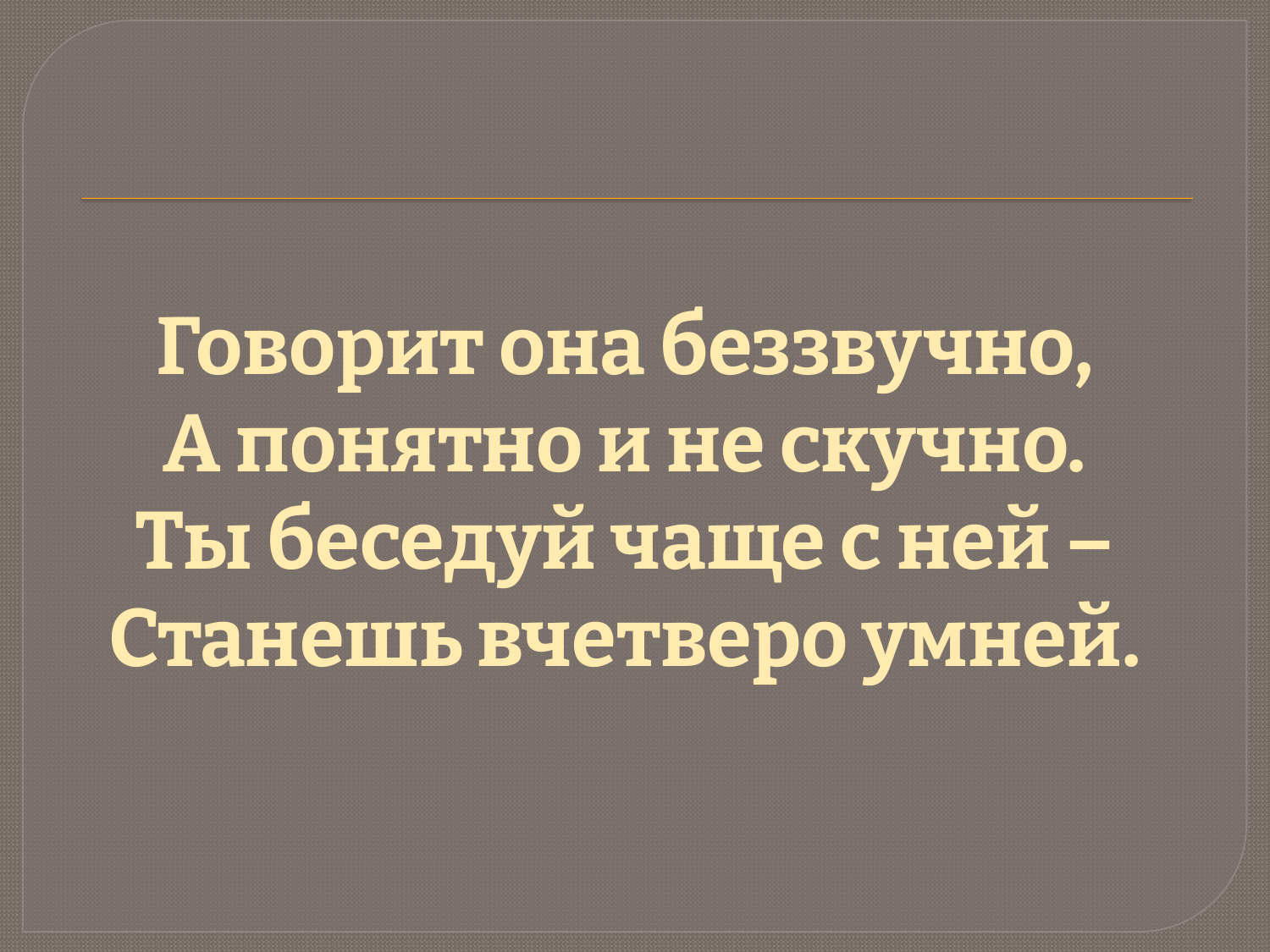

# Говорит она беззвучно, А понятно и не скучно. Ты беседуй чаще с ней – Станешь вчетверо умней.